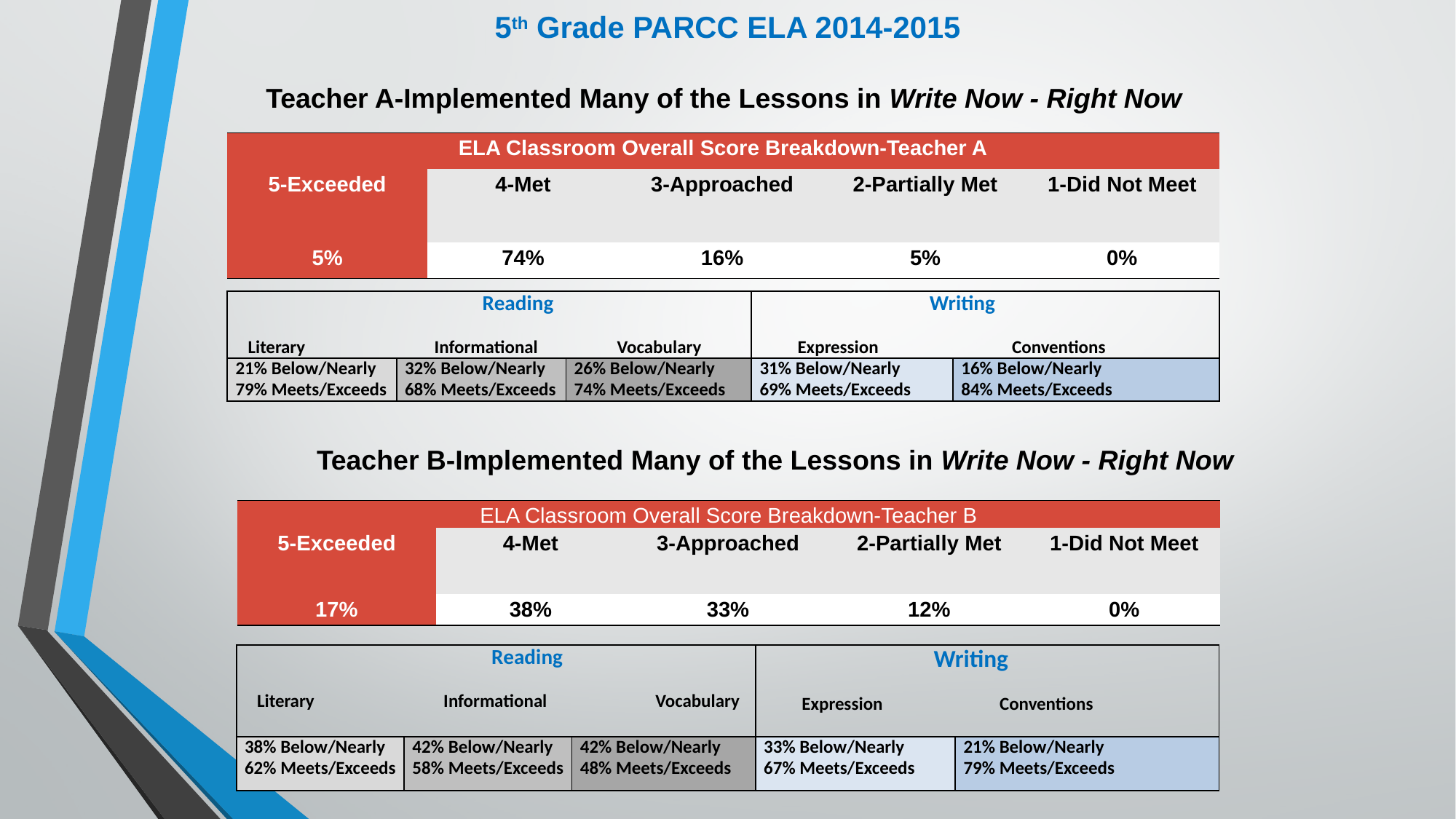

5th Grade PARCC ELA 2014-2015

Teacher A-Implemented Many of the Lessons in Write Now - Right Now

| ELA Classroom Overall Score Breakdown-Teacher A |  |  |  |  |
| --- | --- | --- | --- | --- |
| 5-Exceeded | 4-Met | 3-Approached | 2-Partially Met | 1-Did Not Meet |
| 5% | 74% | 16% | 5% | 0% |
| Reading   Literary Informational Vocabulary |  |  | Writing   Expression Conventions |  |
| --- | --- | --- | --- | --- |
| 21% Below/Nearly 79% Meets/Exceeds | 32% Below/Nearly 68% Meets/Exceeds | 26% Below/Nearly 74% Meets/Exceeds | 31% Below/Nearly 69% Meets/Exceeds | 16% Below/Nearly 84% Meets/Exceeds |
Teacher B-Implemented Many of the Lessons in Write Now - Right Now

| ELA Classroom Overall Score Breakdown-Teacher B |  |  |  |  |
| --- | --- | --- | --- | --- |
| 5-Exceeded | 4-Met | 3-Approached | 2-Partially Met | 1-Did Not Meet |
| 17% | 38% | 33% | 12% | 0% |
| Reading   Literary Informational Vocabulary |  |  | Writing   Expression Conventions |  |
| --- | --- | --- | --- | --- |
| 38% Below/Nearly 62% Meets/Exceeds | 42% Below/Nearly 58% Meets/Exceeds | 42% Below/Nearly 48% Meets/Exceeds | 33% Below/Nearly 67% Meets/Exceeds | 21% Below/Nearly 79% Meets/Exceeds |